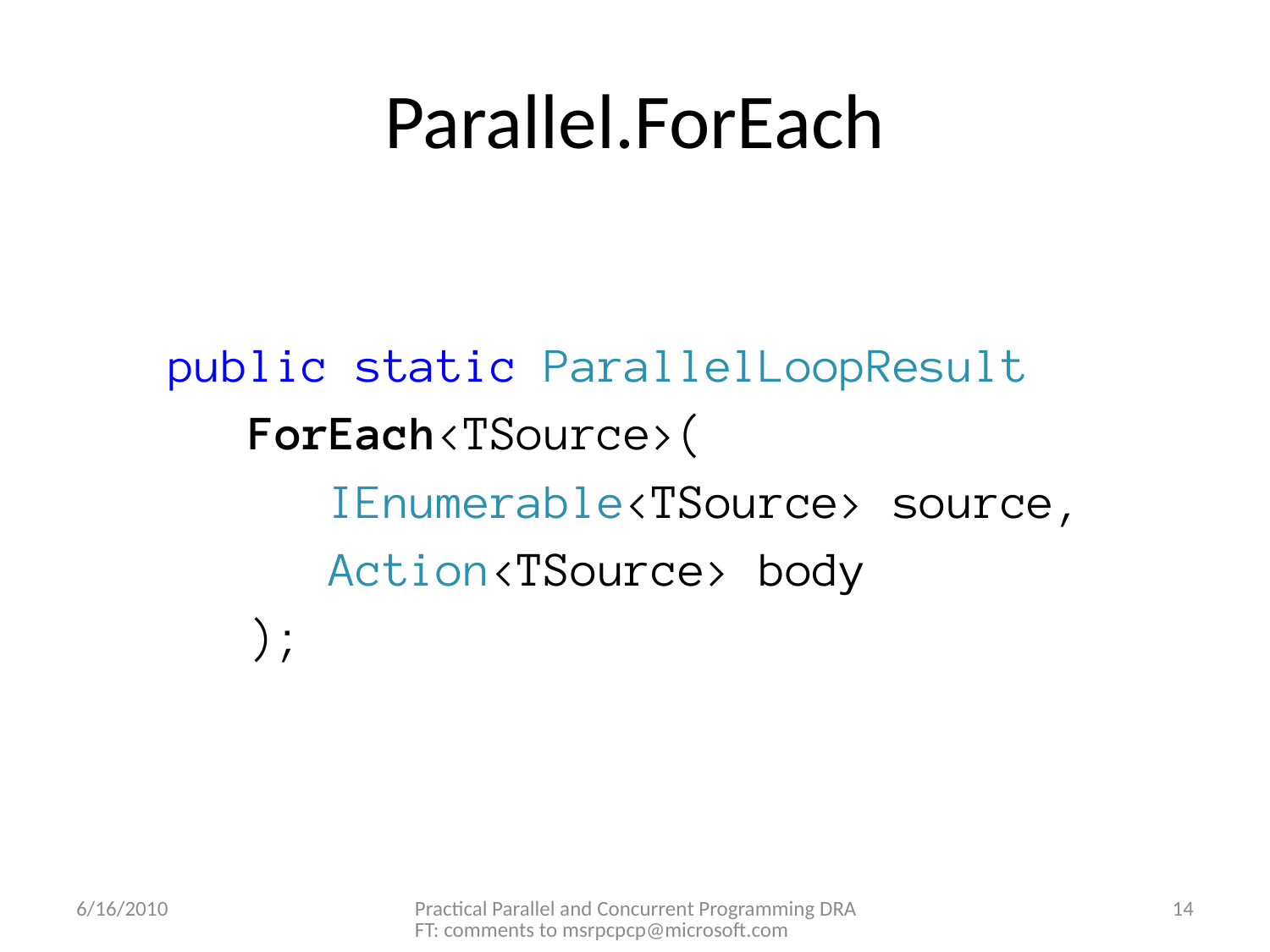

# Parallel.ForEach
public static ParallelLoopResult
   ForEach<TSource>(
      IEnumerable<TSource> source,
      Action<TSource> body
   );
6/16/2010
Practical Parallel and Concurrent Programming DRAFT: comments to msrpcpcp@microsoft.com
14